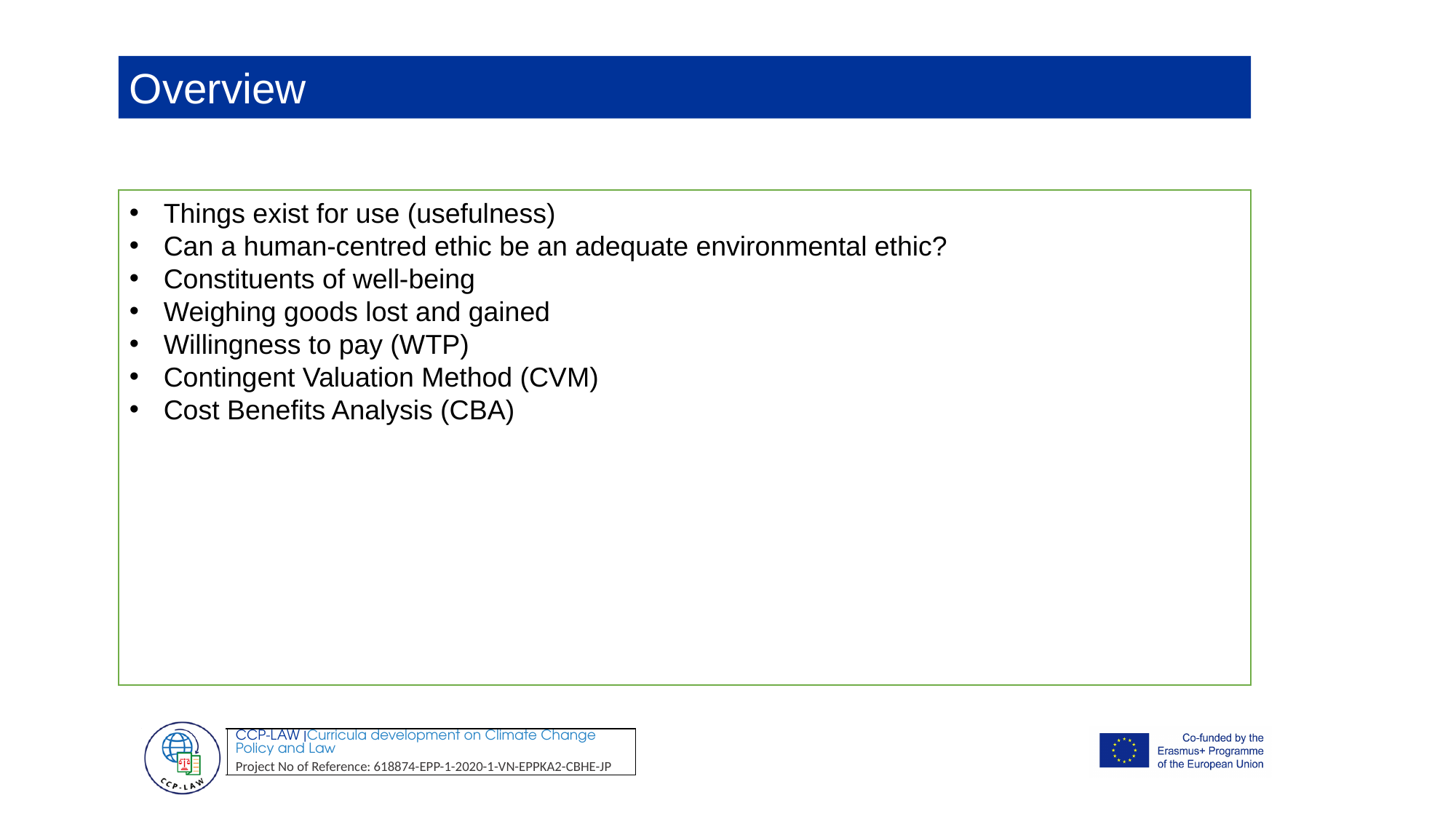

Overview
Things exist for use (usefulness)
Can a human-centred ethic be an adequate environmental ethic?
Constituents of well-being
Weighing goods lost and gained
Willingness to pay (WTP)
Contingent Valuation Method (CVM)
Cost Benefits Analysis (CBA)